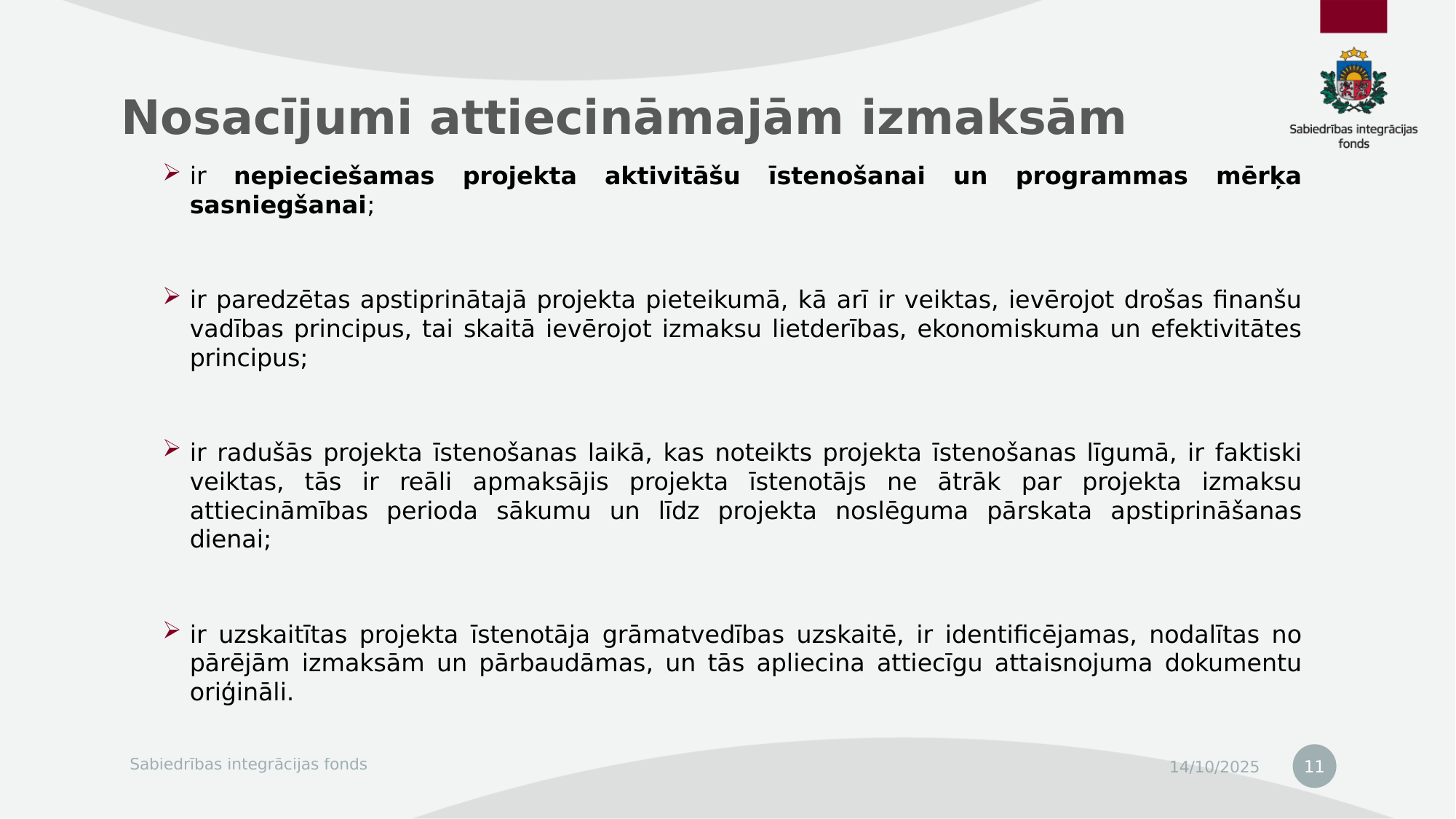

# Nosacījumi attiecināmajām izmaksām
ir nepieciešamas projekta aktivitāšu īstenošanai un programmas mērķa sasniegšanai;

ir paredzētas apstiprinātajā projekta pieteikumā, kā arī ir veiktas, ievērojot drošas finanšu vadības principus, tai skaitā ievērojot izmaksu lietderības, ekonomiskuma un efektivitātes principus;

ir radušās projekta īstenošanas laikā, kas noteikts projekta īstenošanas līgumā, ir faktiski veiktas, tās ir reāli apmaksājis projekta īstenotājs ne ātrāk par projekta izmaksu attiecināmības perioda sākumu un līdz projekta noslēguma pārskata apstiprināšanas dienai;

ir uzskaitītas projekta īstenotāja grāmatvedības uzskaitē, ir identificējamas, nodalītas no pārējām izmaksām un pārbaudāmas, un tās apliecina attiecīgu attaisnojuma dokumentu oriģināli.

11
Sabiedrības integrācijas fonds
14/10/2025